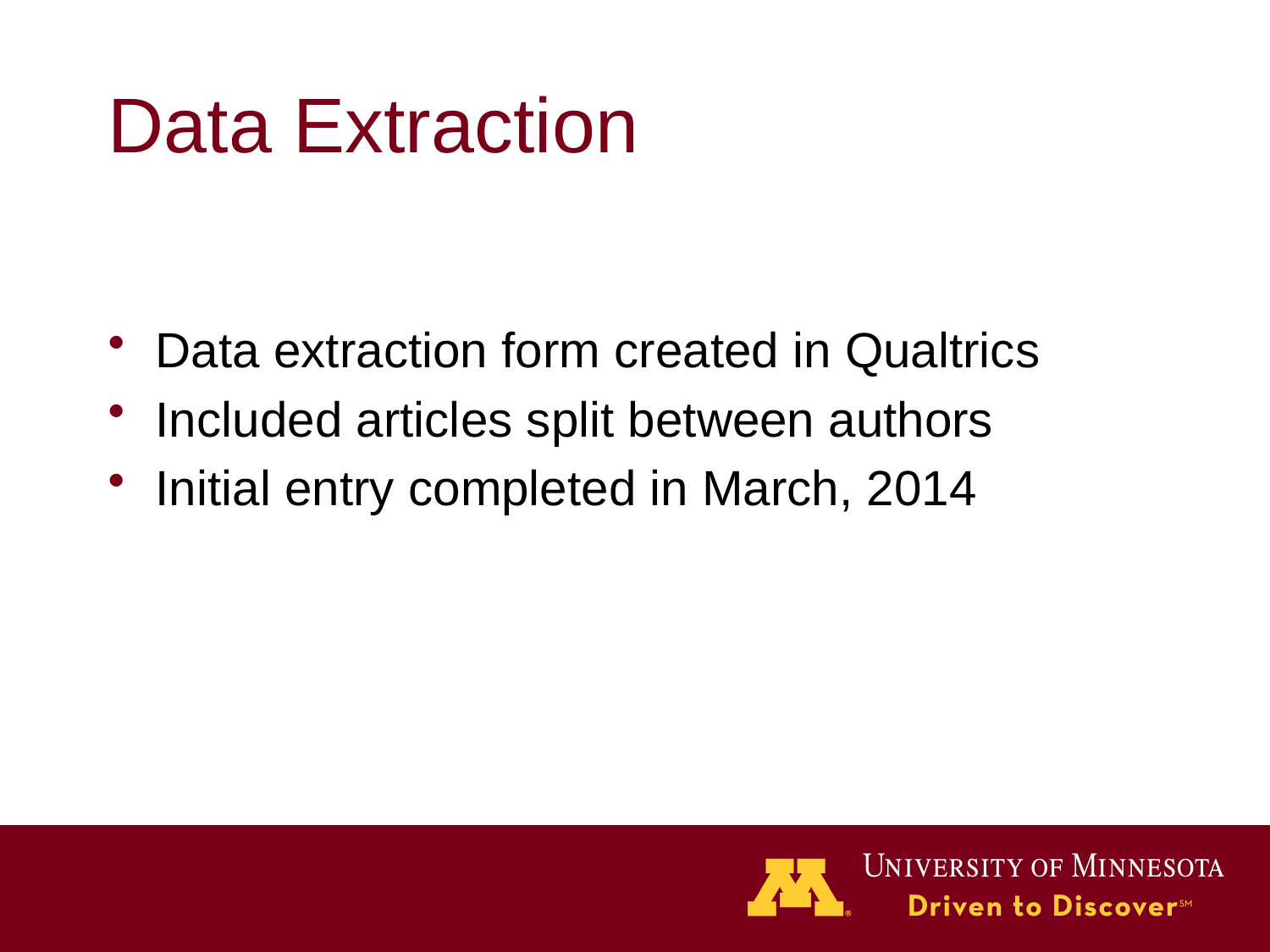

# Data Extraction

Data extraction form created in Qualtrics
Included articles split between authors
Initial entry completed in March, 2014